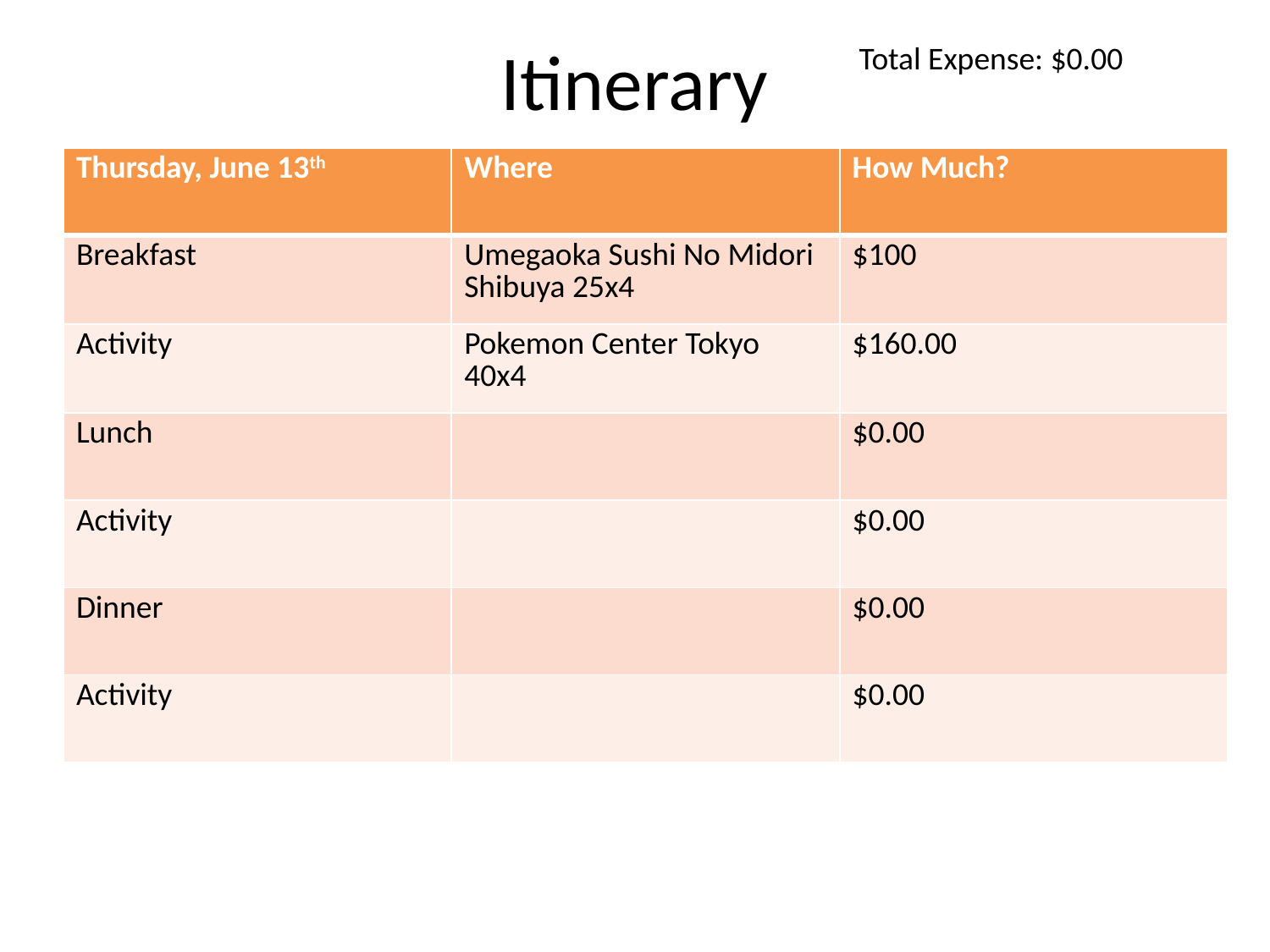

# Itinerary
Total Expense: $0.00
| Thursday, June 13th | Where | How Much? |
| --- | --- | --- |
| Breakfast | Umegaoka Sushi No Midori Shibuya 25x4 | $100 |
| Activity | Pokemon Center Tokyo 40x4 | $160.00 |
| Lunch |  | $0.00 |
| Activity |  | $0.00 |
| Dinner |  | $0.00 |
| Activity |  | $0.00 |